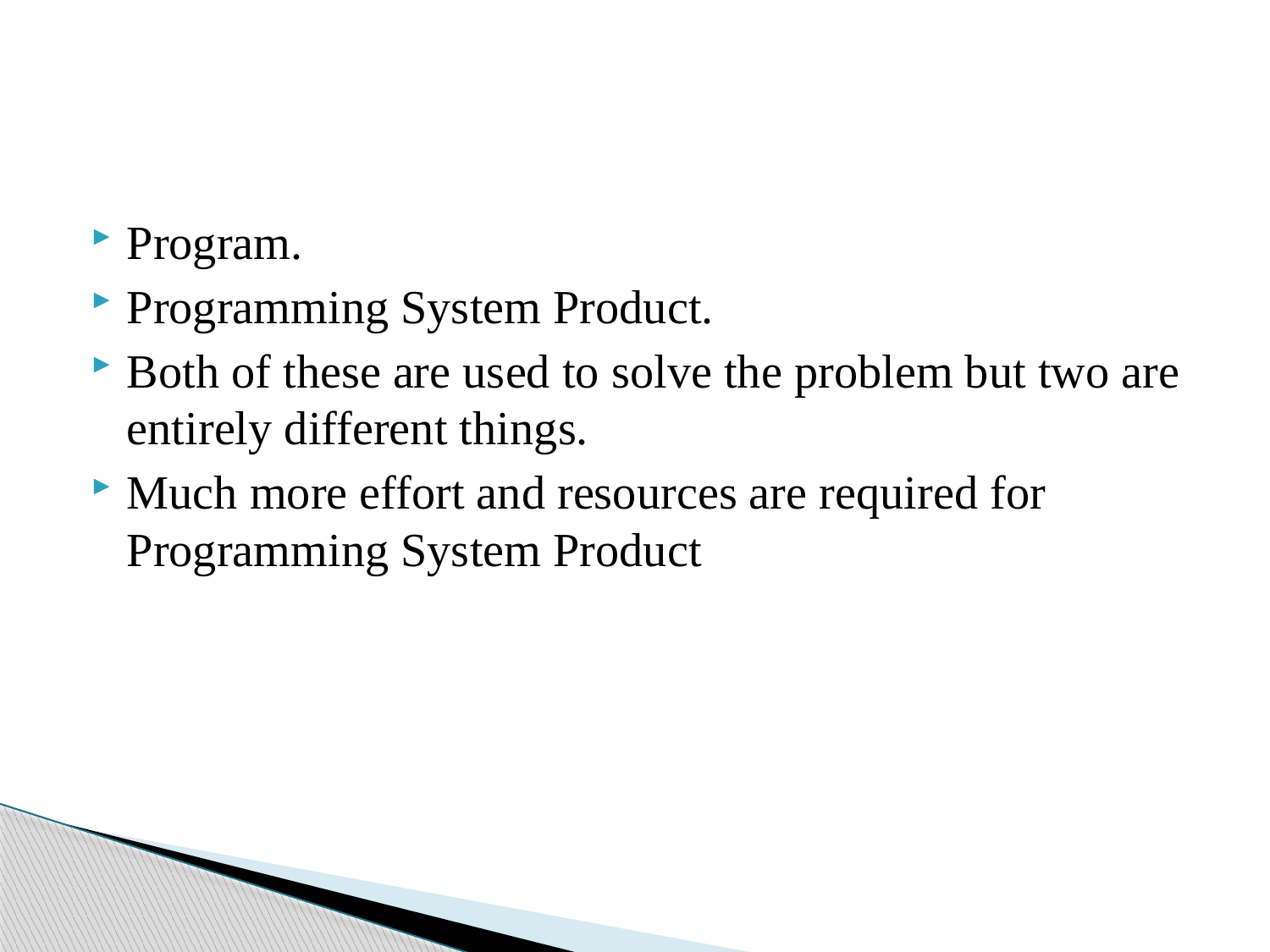

Program.
Programming System Product.
Both of these are used to solve the problem but two are entirely different things.
Much more effort and resources are required for Programming System Product